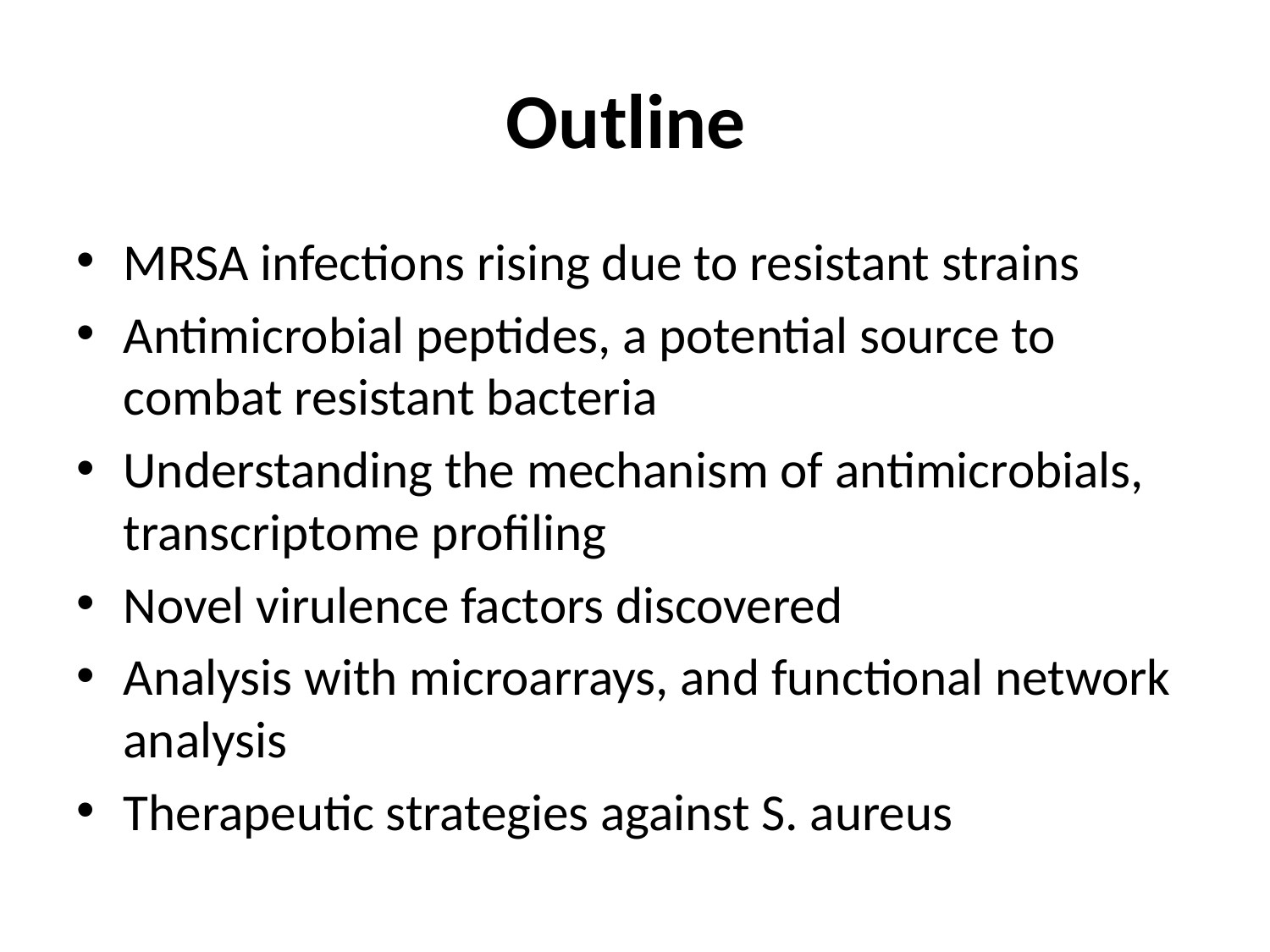

# Outline
MRSA infections rising due to resistant strains
Antimicrobial peptides, a potential source to combat resistant bacteria
Understanding the mechanism of antimicrobials, transcriptome profiling
Novel virulence factors discovered
Analysis with microarrays, and functional network analysis
Therapeutic strategies against S. aureus